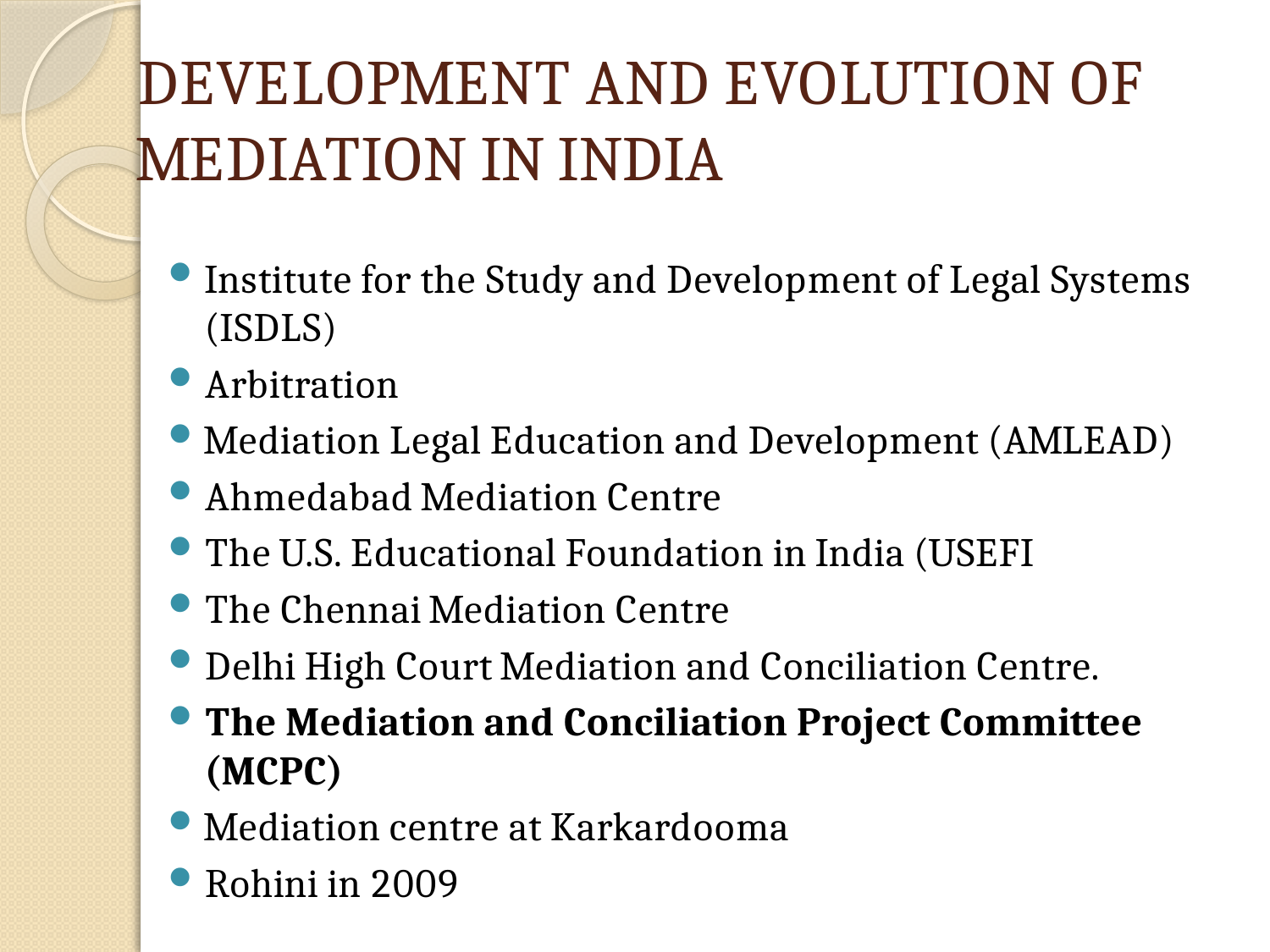

# DEVELOPMENT AND EVOLUTION OF MEDIATION IN INDIA
Institute for the Study and Development of Legal Systems (ISDLS)
Arbitration
Mediation Legal Education and Development (AMLEAD)
Ahmedabad Mediation Centre
The U.S. Educational Foundation in India (USEFI
The Chennai Mediation Centre
Delhi High Court Mediation and Conciliation Centre.
The Mediation and Conciliation Project Committee (MCPC)
Mediation centre at Karkardooma
Rohini in 2009